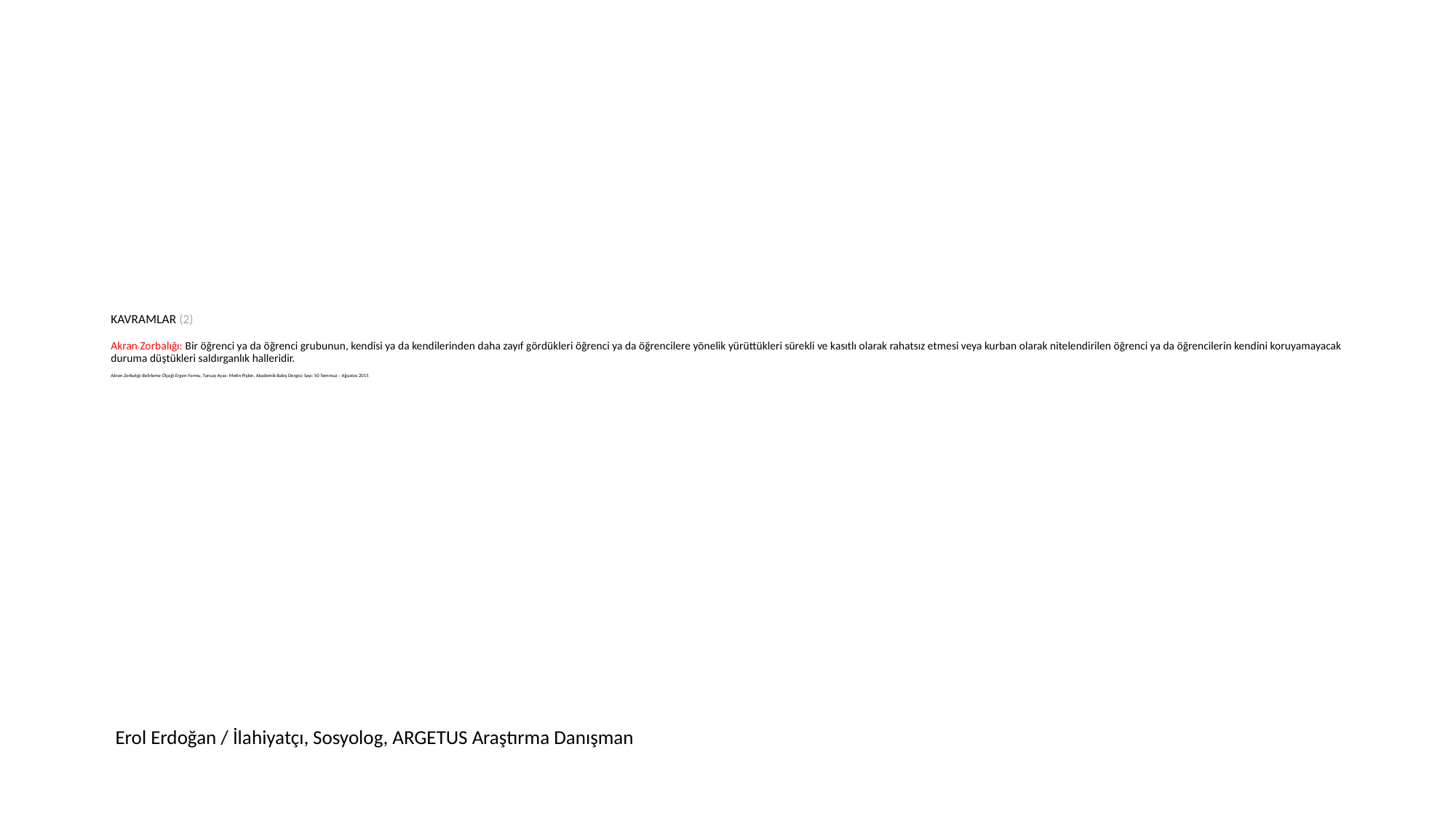

# KAVRAMLAR (2) Akran Zorbalığı: Bir öğrenci ya da öğrenci grubunun, kendisi ya da kendilerinden daha zayıf gördükleri öğrenci ya da öğrencilere yönelik yürüttükleri sürekli ve kasıtlı olarak rahatsız etmesi veya kurban olarak nitelendirilen öğrenci ya da öğrencilerin kendini koruyamayacak duruma düştükleri saldırganlık halleridir. Akran Zorbalığı Belirleme Ölçeği Ergen Formu, Tuncay Ayas- Metin Pişkin, Akademik Bakış Dergisi; Sayı: 50 Temmuz – Ağustos 2015
Erol Erdoğan / İlahiyatçı, Sosyolog, ARGETUS Araştırma Danışman